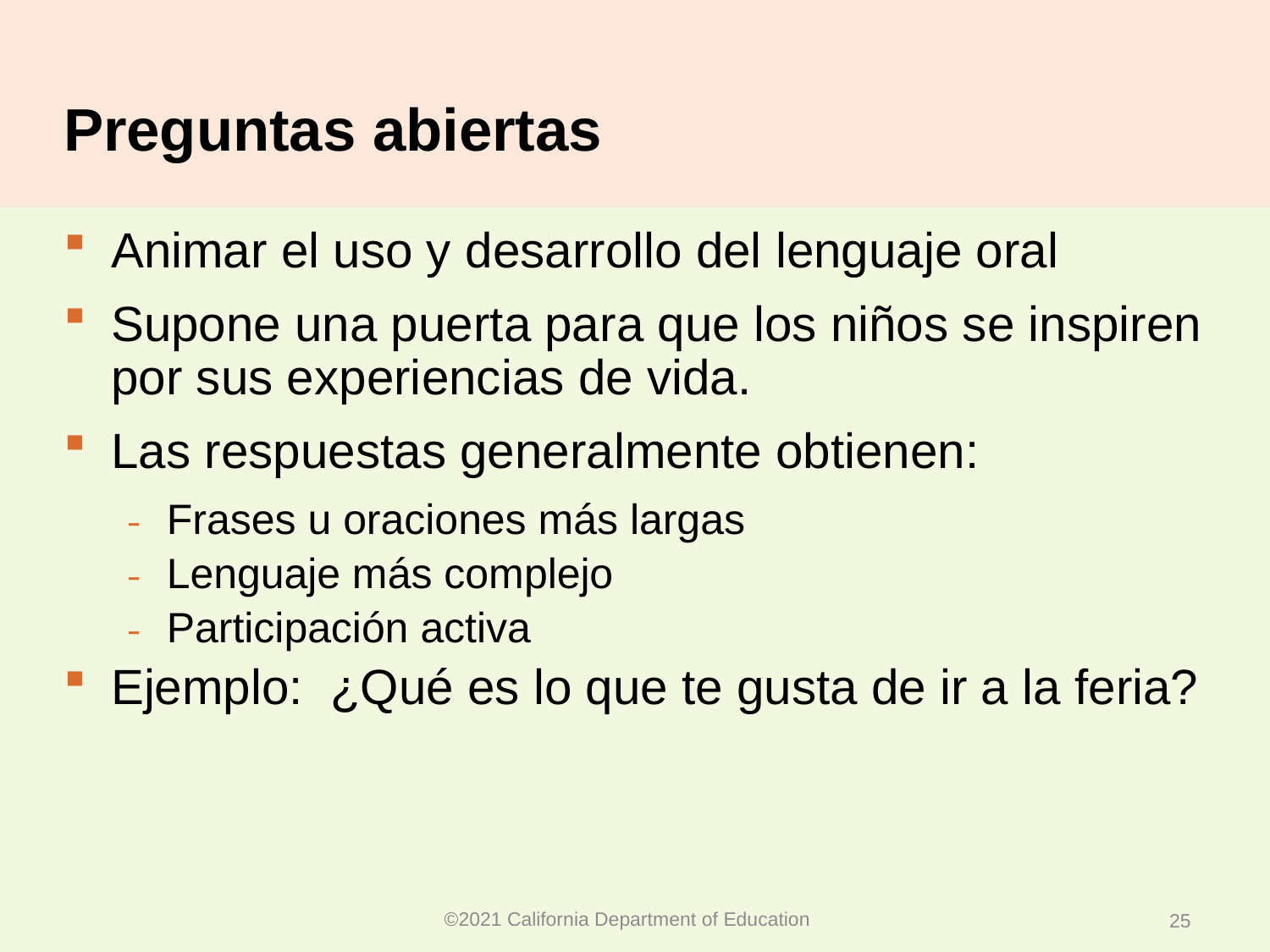

Animar el uso y desarrollo del lenguaje oral
Supone una puerta para que los niños se inspiren por sus experiencias de vida.
Las respuestas generalmente obtienen:
Frases u oraciones más largas
Lenguaje más complejo
Participación activa
Ejemplo:  ¿Qué es lo que te gusta de ir a la feria?
# Preguntas abiertas
©2021 California Department of Education
25